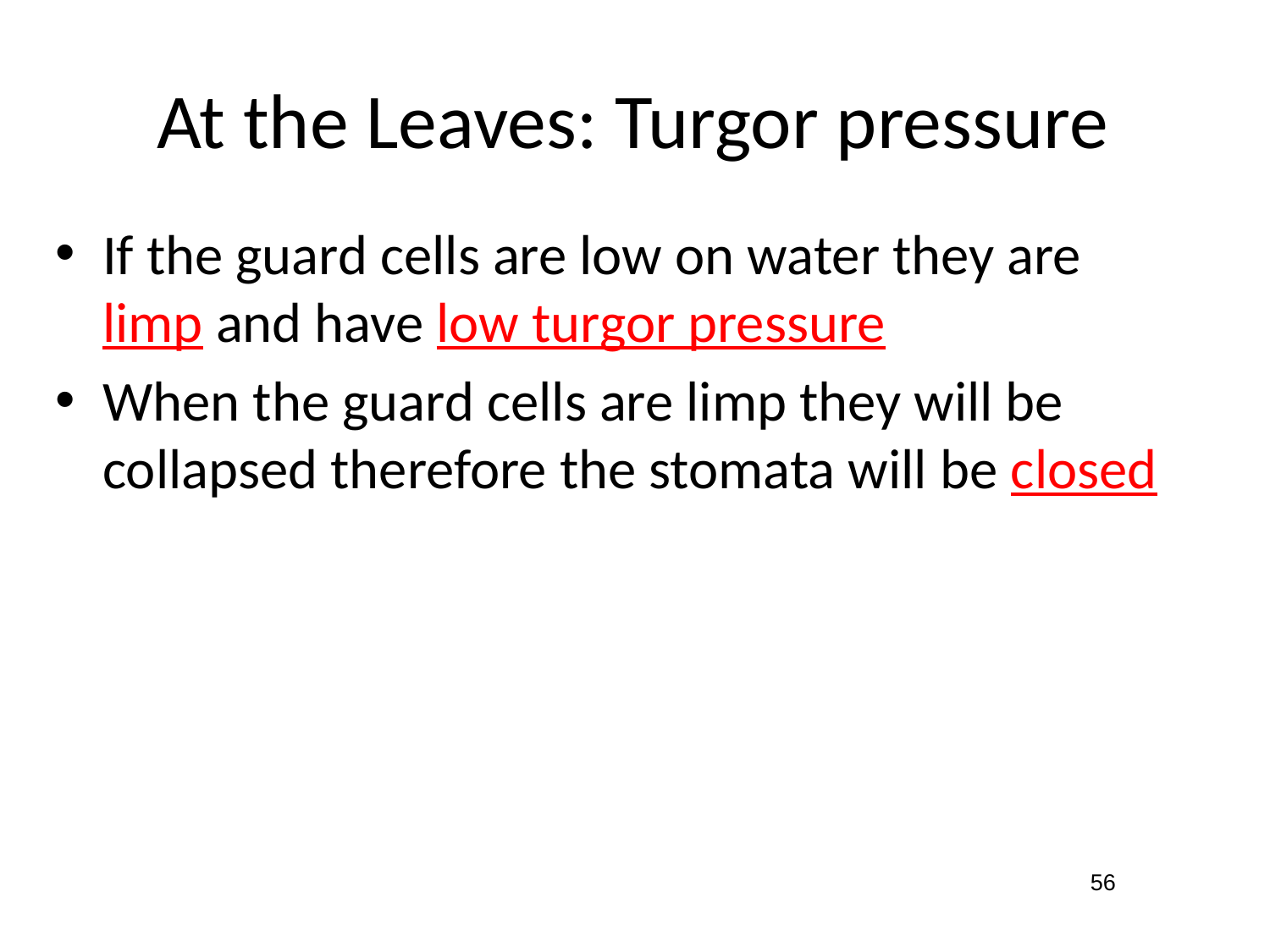

# At the Leaves: Turgor pressure
If the guard cells are low on water they are limp and have low turgor pressure
When the guard cells are limp they will be collapsed therefore the stomata will be closed
56